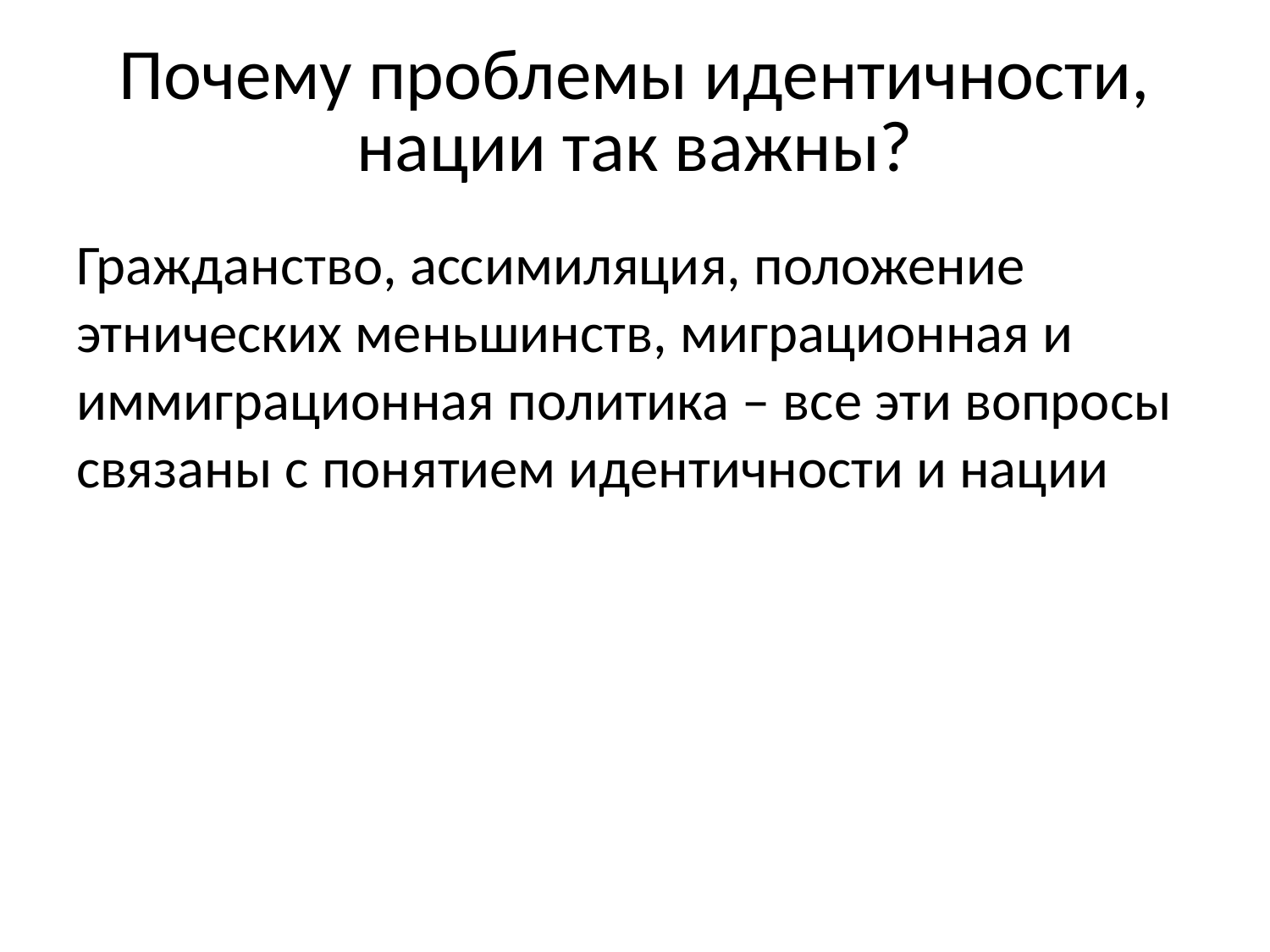

# Почему проблемы идентичности, нации так важны?
Гражданство, ассимиляция, положение этнических меньшинств, миграционная и иммиграционная политика – все эти вопросы связаны с понятием идентичности и нации